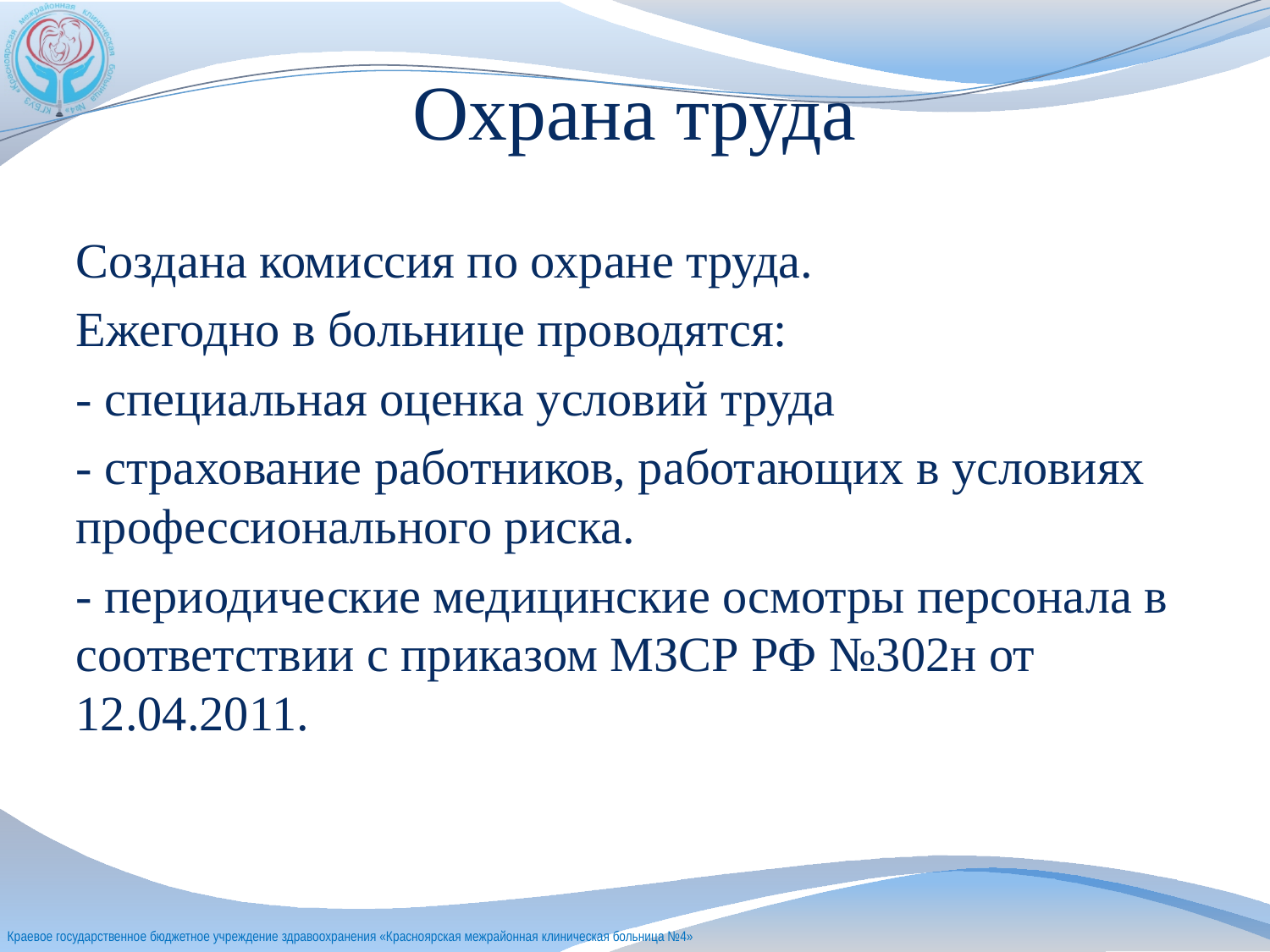

# Охрана труда
Создана комиссия по охране труда.
Ежегодно в больнице проводятся:
- специальная оценка условий труда
- страхование работников, работающих в условиях профессионального риска.
- периодические медицинские осмотры персонала в соответствии с приказом МЗСР РФ №302н от 12.04.2011.